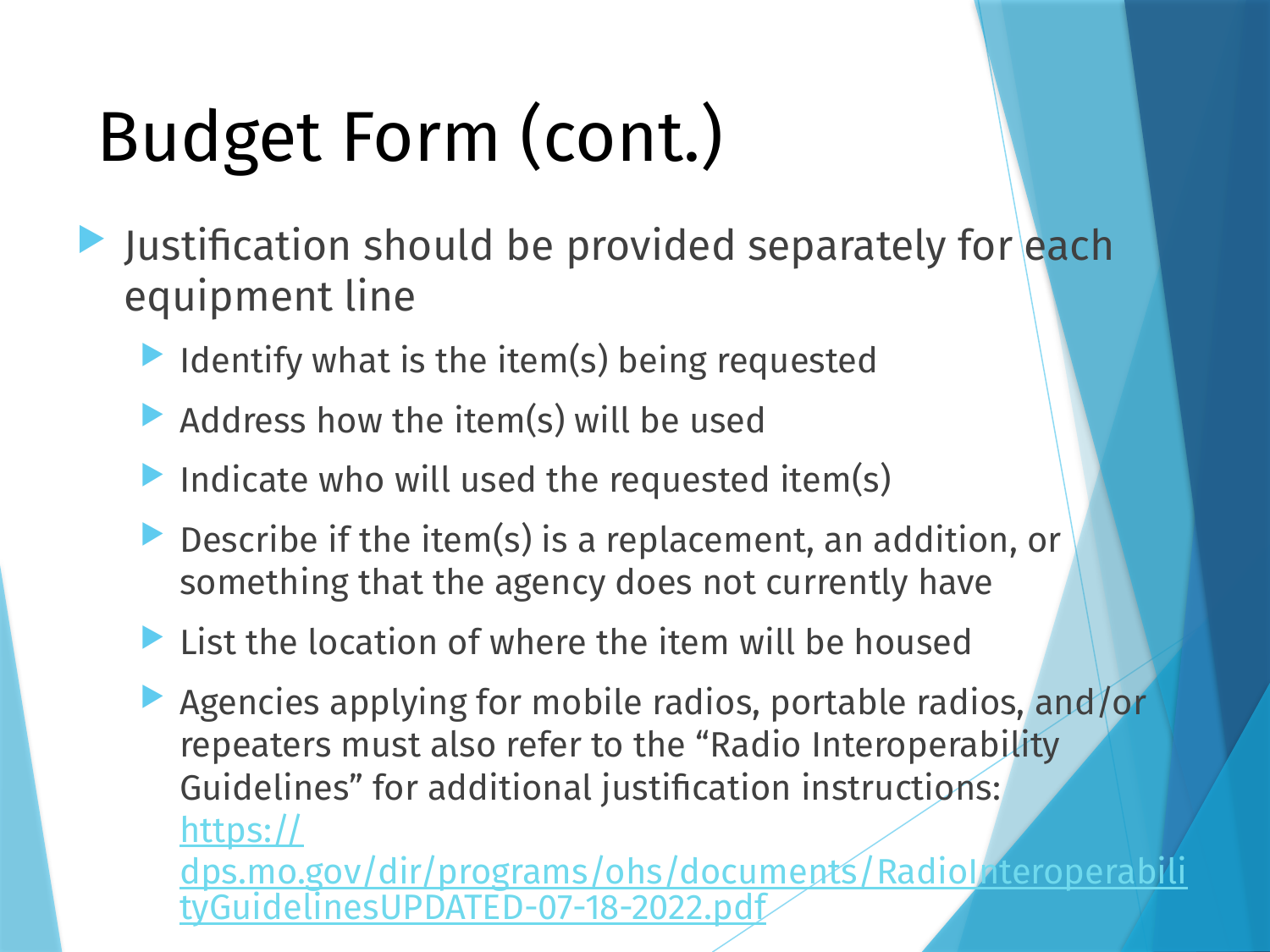

# Budget Form (cont.)
Justification should be provided separately for each equipment line
Identify what is the item(s) being requested
Address how the item(s) will be used
Indicate who will used the requested item(s)
Describe if the item(s) is a replacement, an addition, or something that the agency does not currently have
List the location of where the item will be housed
Agencies applying for mobile radios, portable radios, and/or repeaters must also refer to the “Radio Interoperability Guidelines” for additional justification instructions:
https://dps.mo.gov/dir/programs/ohs/documents/RadioInteroperabilityGuidelinesUPDATED-07-18-2022.pdf